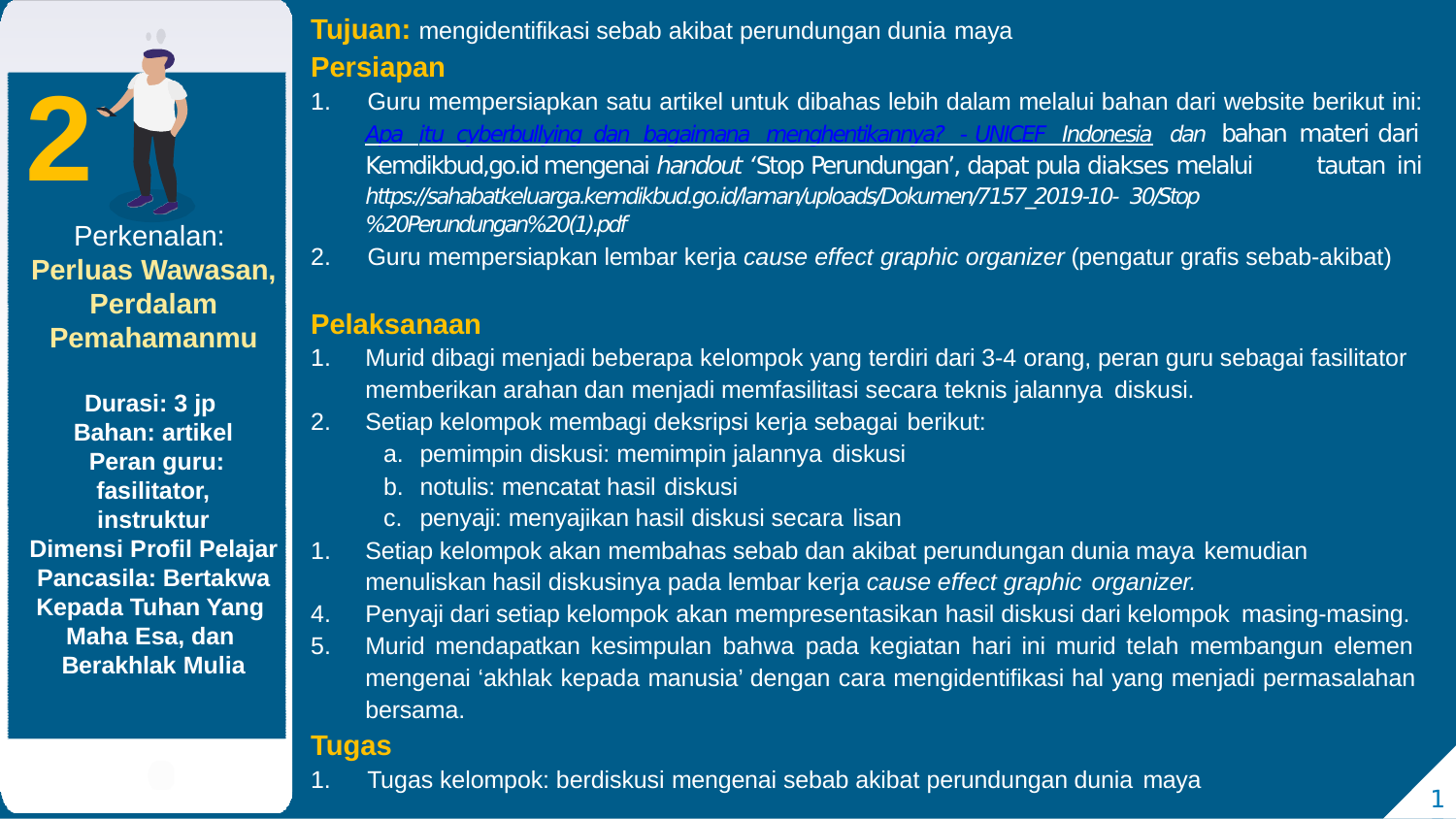

2
Perkenalan:  Perluas Wawasan,  Perdalam  Pemahamanmu
Tujuan: mengidentifikasi sebab akibat perundungan dunia maya
Persiapan
1.	Guru mempersiapkan satu artikel untuk dibahas lebih dalam melalui bahan dari website berikut ini:
Apa   itu  cyberbullying  dan   bagaimana   menghentikannya?   - UNICEF   Indonesia   dan   bahan  materi dari
Kemdikbud,go.id mengenai handout ‘Stop Perundungan’, dapat pula diakses melalui  https://sahabatkeluarga.kemdikbud.go.id/laman/uploads/Dokumen/7157_2019-10-  30/Stop%20Perundungan%20(1).pdf
tautan ini
2.	Guru mempersiapkan lembar kerja cause effect graphic organizer (pengatur grafis sebab-akibat)

Pelaksanaan
Murid dibagi menjadi beberapa kelompok yang terdiri dari 3-4 orang, peran guru sebagai fasilitator  memberikan arahan dan menjadi memfasilitasi secara teknis jalannya diskusi.
Setiap kelompok membagi deksripsi kerja sebagai berikut:
Durasi: 3 jp  Bahan: artikel  Peran guru:
fasilitator, instruktur
pemimpin diskusi: memimpin jalannya diskusi
notulis: mencatat hasil diskusi
penyaji: menyajikan hasil diskusi secara lisan
Setiap kelompok akan membahas sebab dan akibat perundungan dunia maya kemudian
menuliskan hasil diskusinya pada lembar kerja cause effect graphic organizer.
Penyaji dari setiap kelompok akan mempresentasikan hasil diskusi dari kelompok masing-masing.
Murid mendapatkan kesimpulan bahwa pada kegiatan hari ini murid telah membangun elemen  mengenai ‘akhlak kepada manusia’ dengan cara mengidentifikasi hal yang menjadi permasalahan  bersama.
Dimensi Profil Pelajar  Pancasila: Bertakwa  Kepada Tuhan Yang  Maha Esa, dan  Berakhlak Mulia
Tugas
1.	Tugas kelompok: berdiskusi mengenai sebab akibat perundungan dunia maya

17